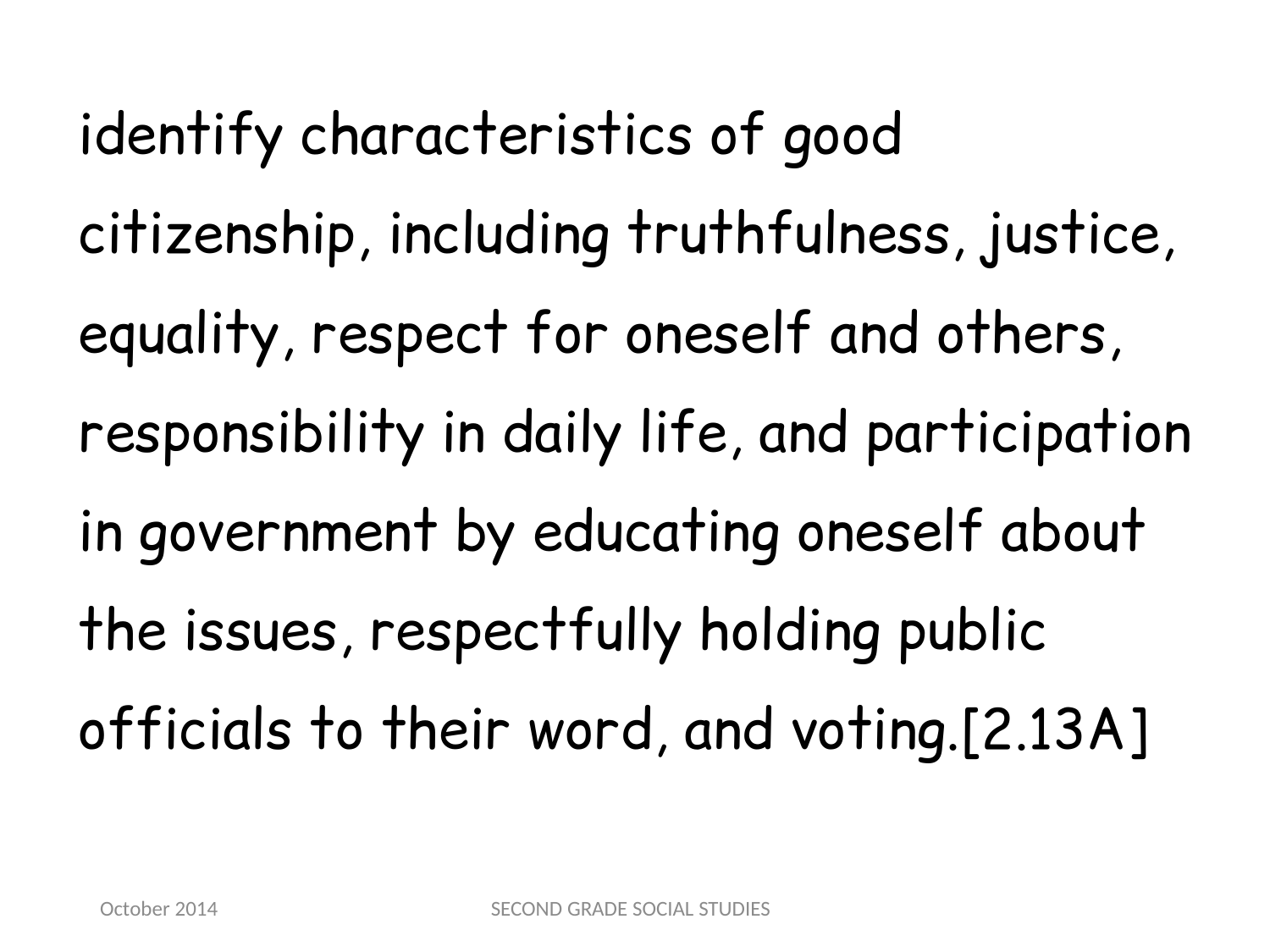

identify characteristics of good citizenship, including truthfulness, justice, equality, respect for oneself and others, responsibility in daily life, and participation in government by educating oneself about the issues, respectfully holding public officials to their word, and voting.[2.13A]
October 2014
SECOND GRADE SOCIAL STUDIES